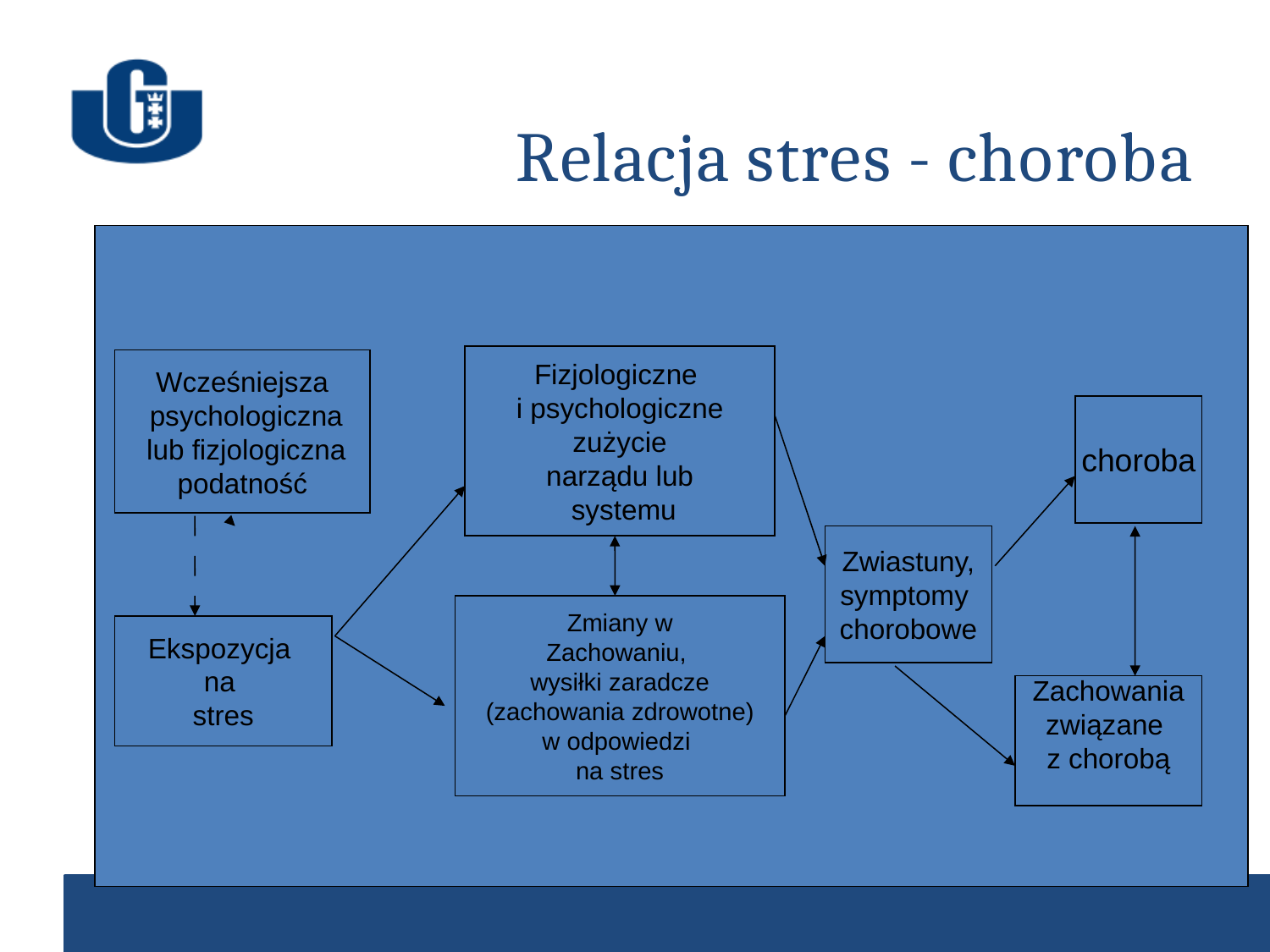

# Relacja stres - choroba

Wcześniejsza
 psychologiczna
 lub fizjologiczna
podatność

Fizjologiczne
i psychologiczne
zużycie
narządu lub
 systemu

Wcześniejsza
 psychologiczna
 lub fizjologiczna
podatność

Fizjologiczne
i psychologiczne
zużycie
narządu lub
 systemu

Wcześniejsza
 psychologiczna
 lub fizjologiczna
podatność
choroba

Zwiastuny,
symptomy
chorobowe

Zmiany w
Zachowaniu,
wysiłki zaradcze
(zachowania zdrowotne)
w odpowiedzi
na stres

Ekspozycja
na
stres

Ekspozycja
na
stres

Zachowania
związane
z chorobą